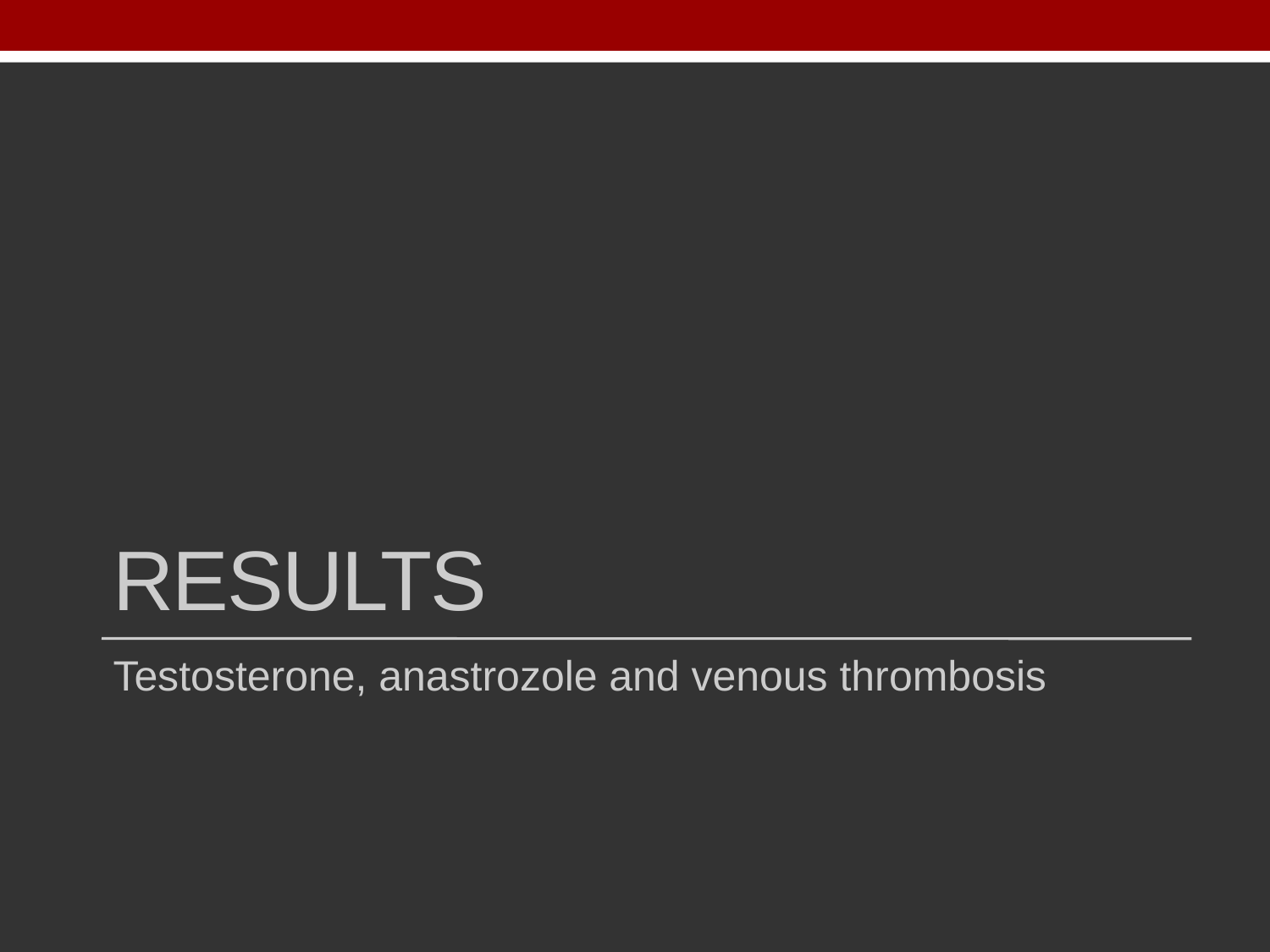

# Results
Testosterone, anastrozole and venous thrombosis